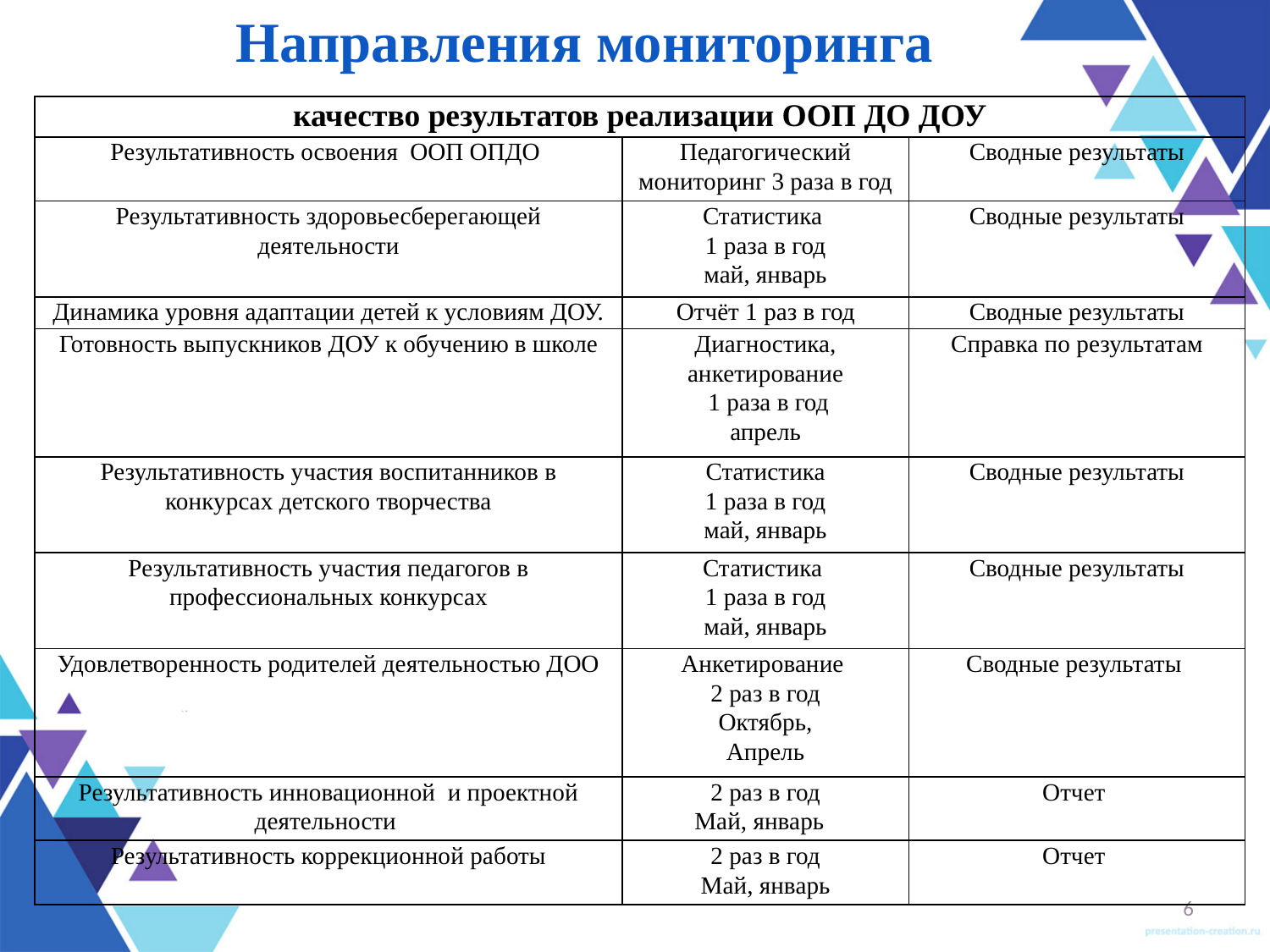

Направления мониторинга
| качество результатов реализации ООП ДО ДОУ |  |  |
| --- | --- | --- |
| Результативность освоения ООП ОПДО | Педагогический мониторинг 3 раза в год | Сводные результаты |
| Результативность здоровьесберегающей деятельности | Статистика 1 раза в год май, январь | Сводные результаты |
| Динамика уровня адаптации детей к условиям ДОУ. | Отчёт 1 раз в год | Сводные результаты |
| Готовность выпускников ДОУ к обучению в школе | Диагностика, анкетирование 1 раза в год апрель | Справка по результатам |
| Результативность участия воспитанников в конкурсах детского творчества | Статистика 1 раза в год май, январь | Сводные результаты |
| Результативность участия педагогов в профессиональных конкурсах | Статистика 1 раза в год май, январь | Сводные результаты |
| Удовлетворенность родителей деятельностью ДОО | Анкетирование 2 раз в год Октябрь, Апрель | Сводные результаты |
| Результативность инновационной и проектной деятельности | 2 раз в год Май, январь | Отчет |
| Результативность коррекционной работы | 2 раз в год Май, январь | Отчет |
6